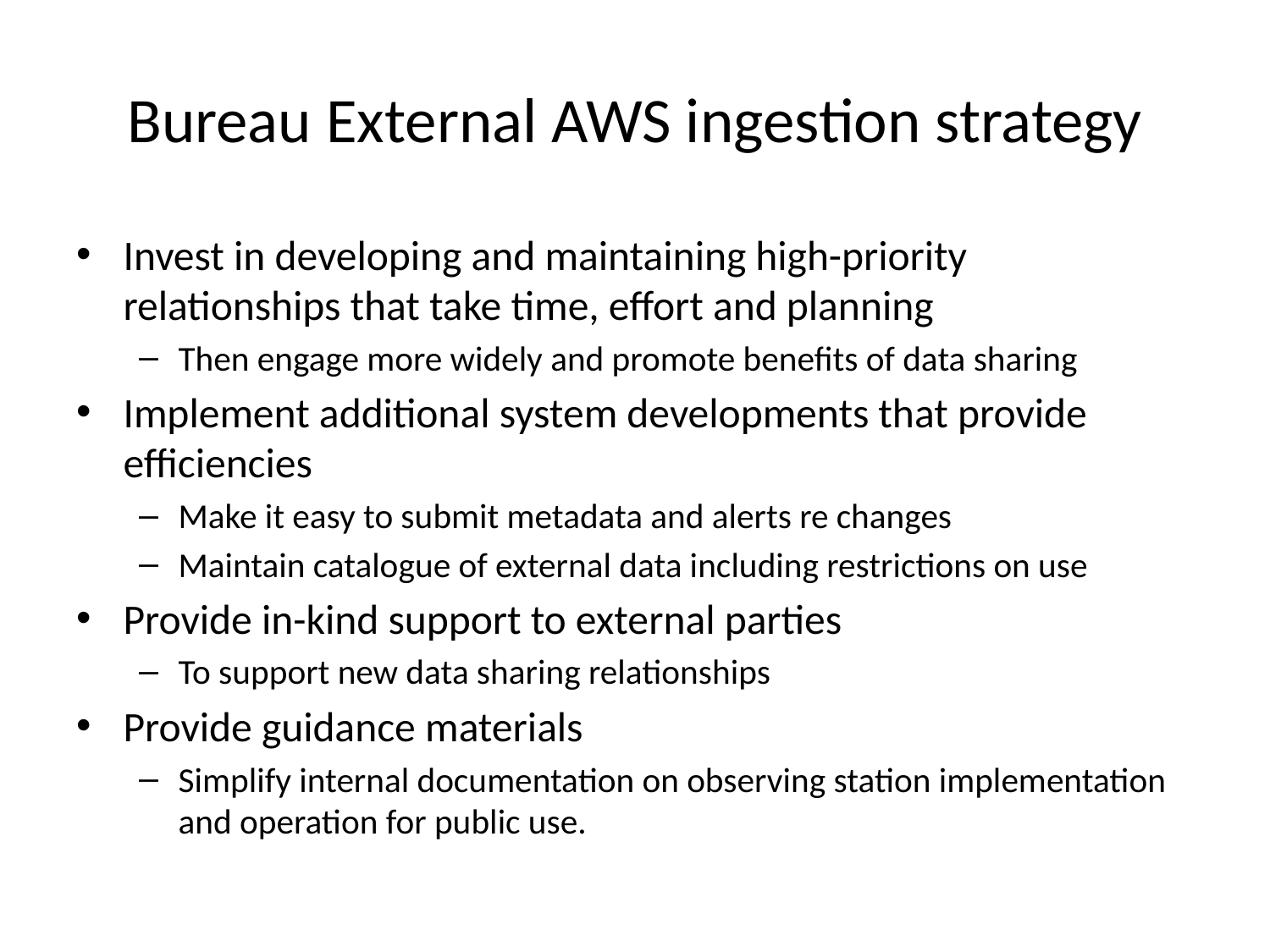

# Bureau External AWS ingestion strategy
Invest in developing and maintaining high-priority relationships that take time, effort and planning
Then engage more widely and promote benefits of data sharing
Implement additional system developments that provide efficiencies
Make it easy to submit metadata and alerts re changes
Maintain catalogue of external data including restrictions on use
Provide in-kind support to external parties
To support new data sharing relationships
Provide guidance materials
Simplify internal documentation on observing station implementation and operation for public use.